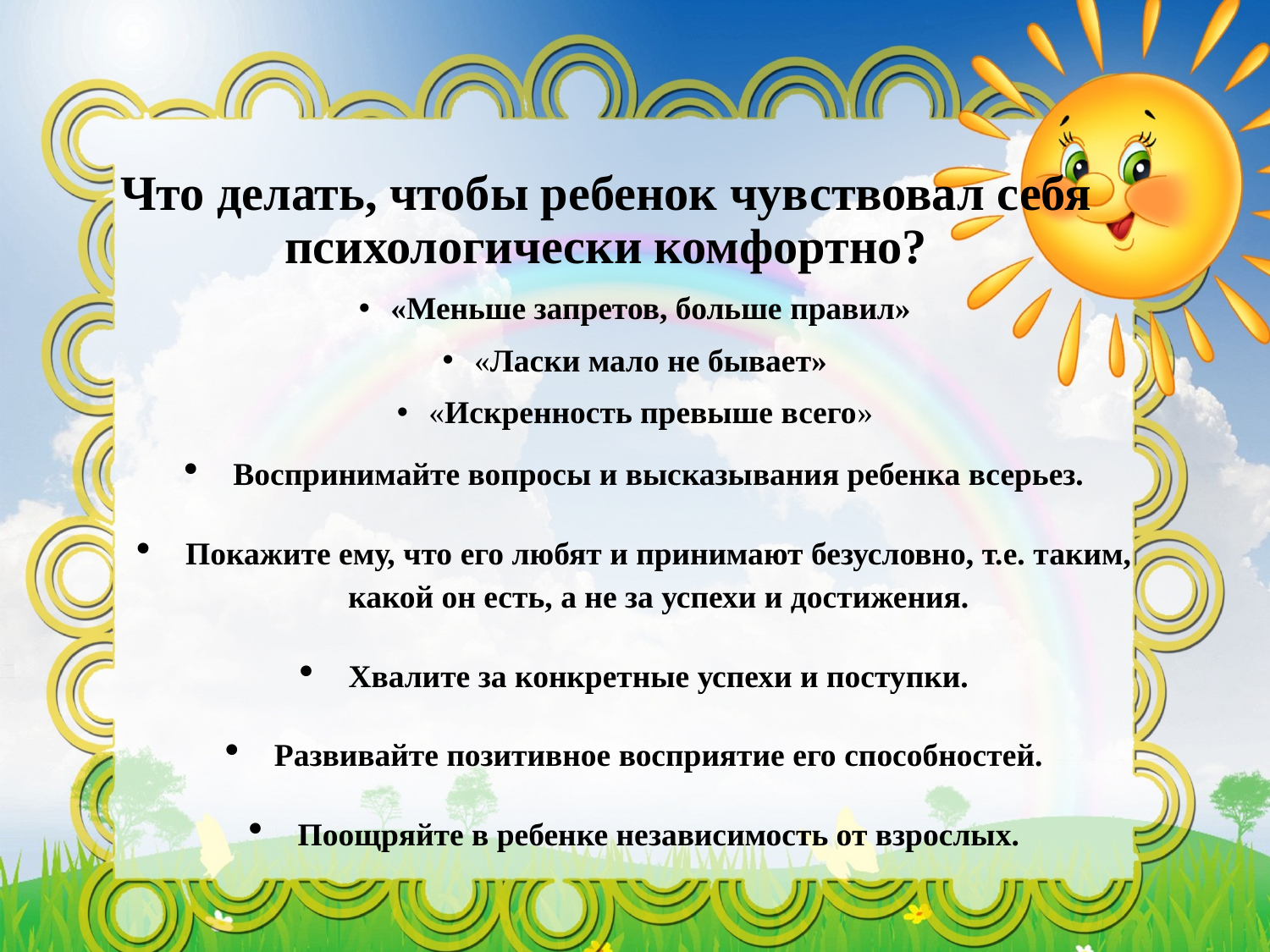

# Что делать, чтобы ребенок чувствовал себя психологически комфортно?
«Меньше запретов, больше правил»
«Ласки мало не бывает»
«Искренность превыше всего»
Воспринимайте вопросы и высказывания ребенка всерьез.
Покажите ему, что его любят и принимают безусловно, т.е. таким, какой он есть, а не за успехи и достижения.
Хвалите за конкретные успехи и поступки.
Развивайте позитивное восприятие его способностей.
Поощряйте в ребенке независимость от взрослых.